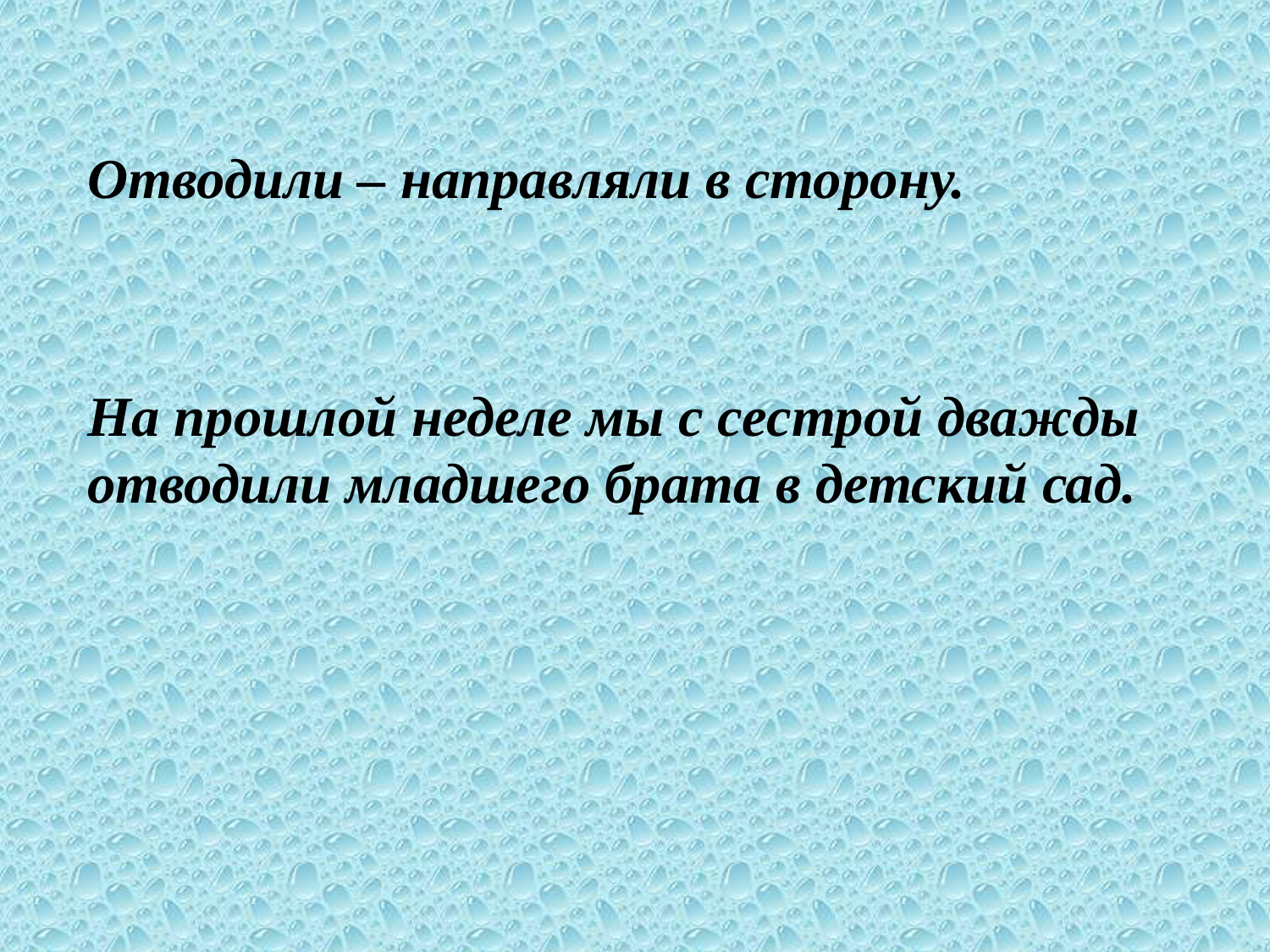

Отводили – направляли в сторону.

На прошлой неделе мы с сестрой дважды отводили младшего брата в детский сад.